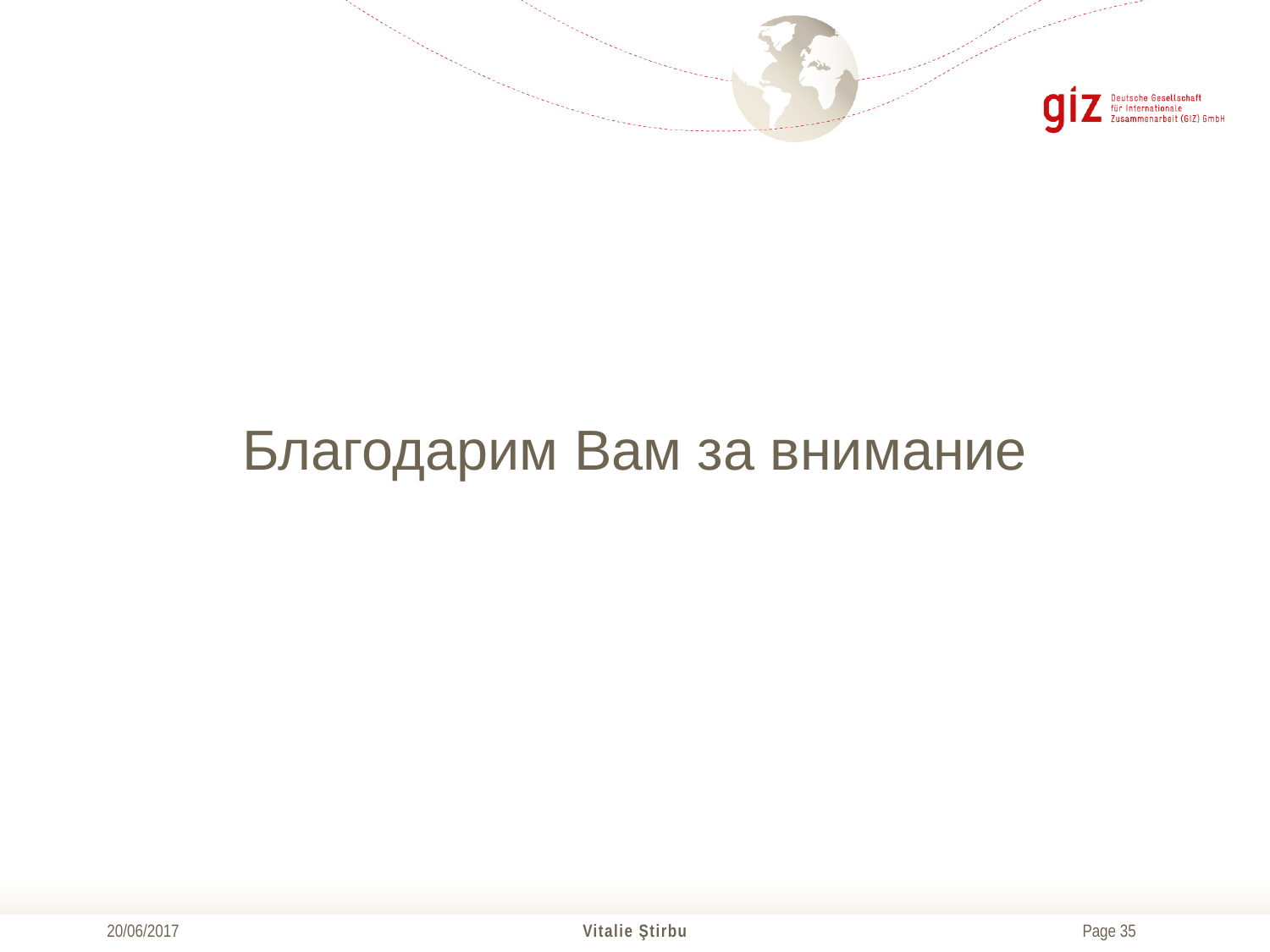

#
Благодарим Вам за внимание
20/06/2017
Vitalie Ştirbu